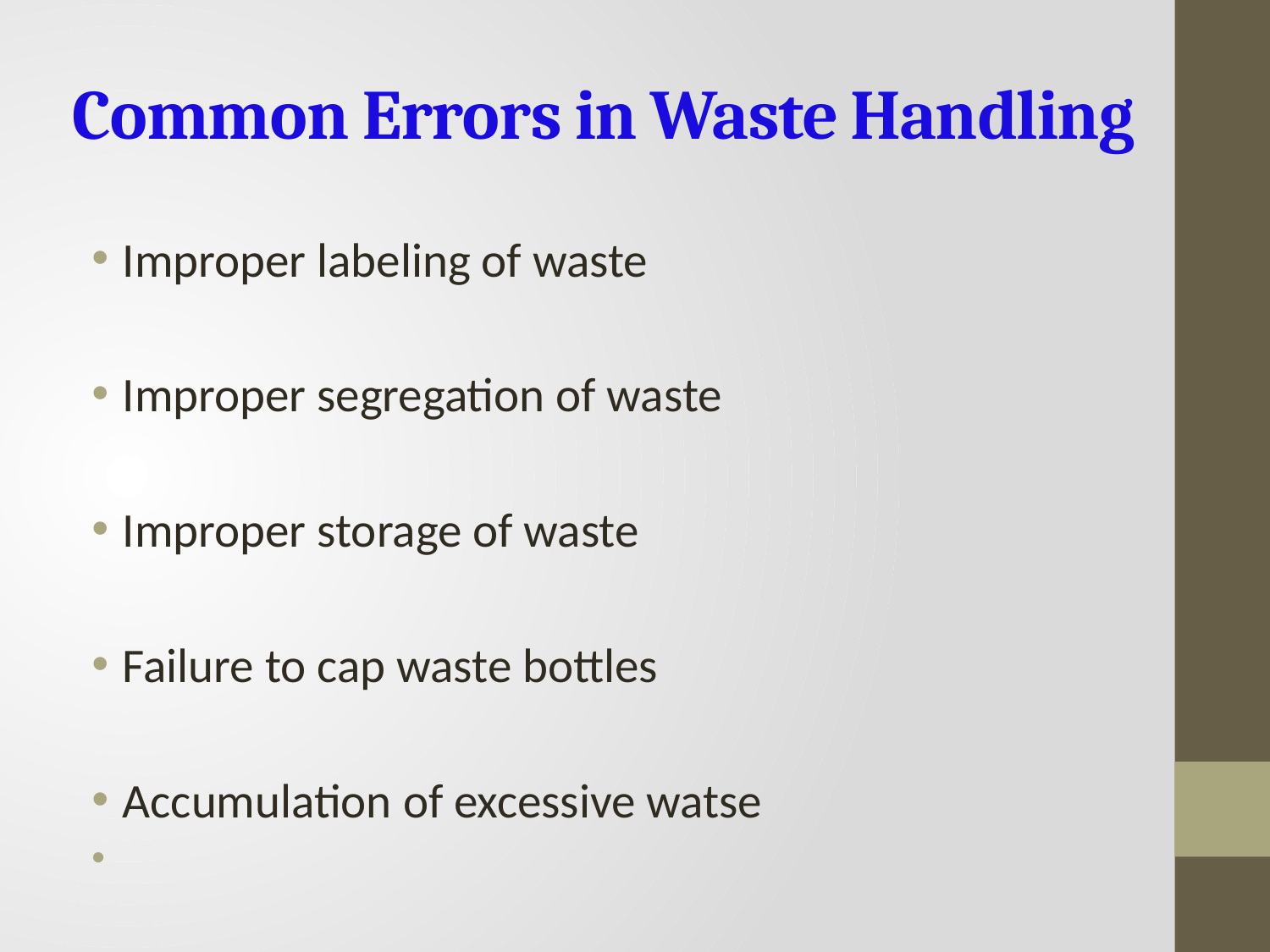

# Common Errors in Waste Handling
Improper labeling of waste

Improper segregation of waste

Improper storage of waste

Failure to cap waste bottles

Accumulation of excessive watse